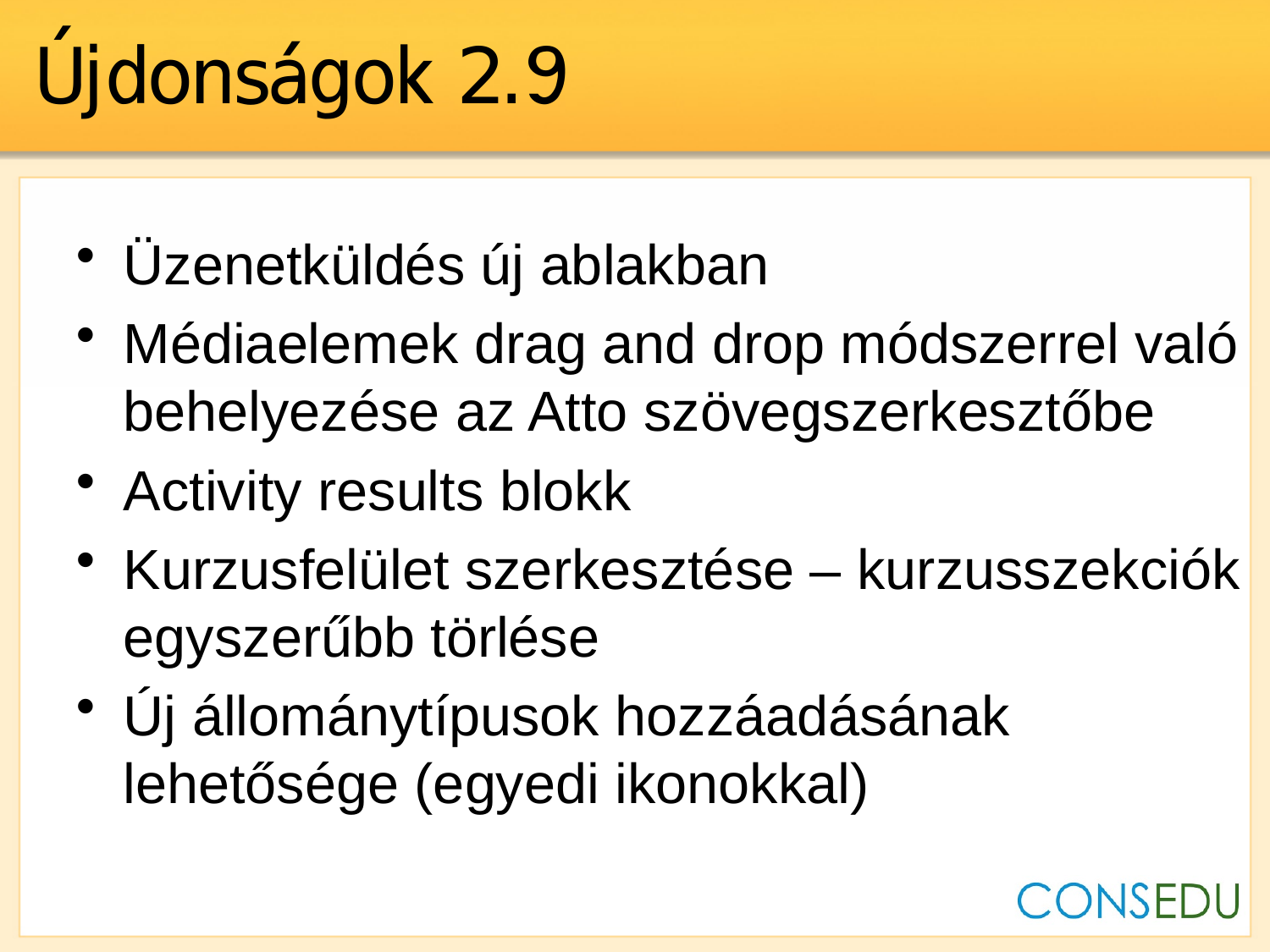

# Újdonságok 2.9
Üzenetküldés új ablakban
Médiaelemek drag and drop módszerrel való behelyezése az Atto szövegszerkesztőbe
Activity results blokk
Kurzusfelület szerkesztése – kurzusszekciók egyszerűbb törlése
Új állománytípusok hozzáadásának lehetősége (egyedi ikonokkal)